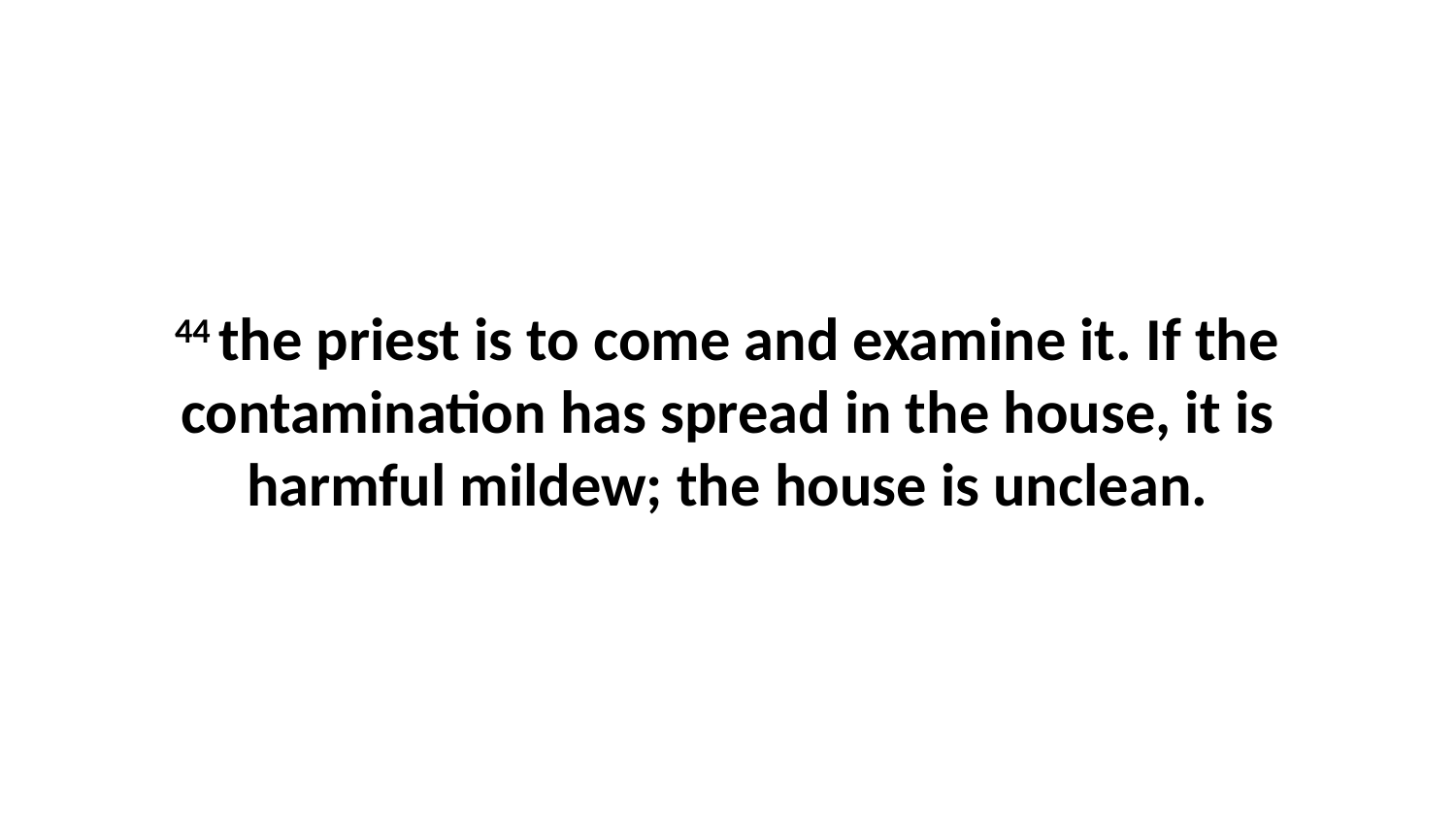

44 the priest is to come and examine it. If the contamination has spread in the house, it is harmful mildew; the house is unclean.